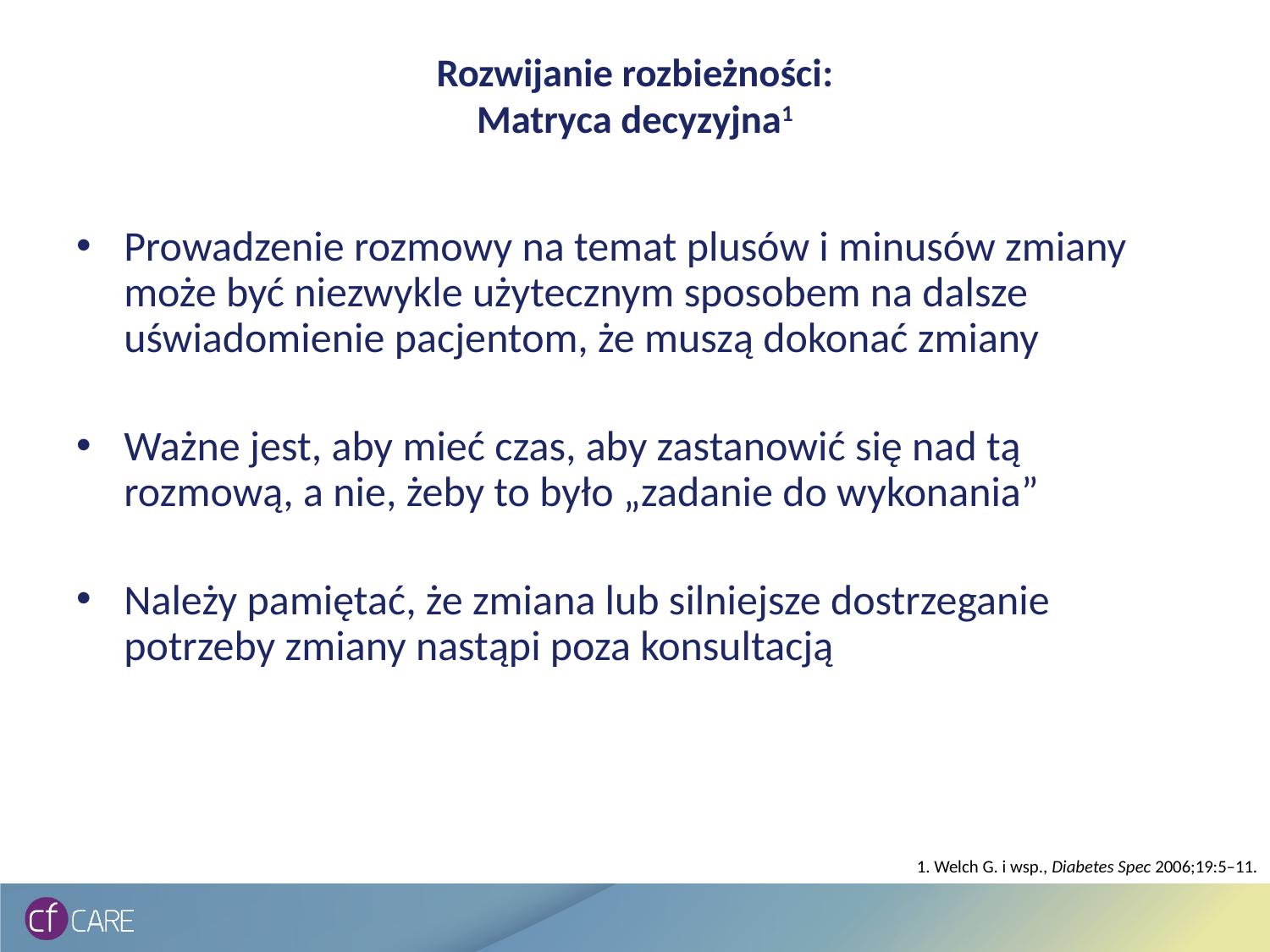

# Rozwijanie rozbieżności: Matryca decyzyjna1
Prowadzenie rozmowy na temat plusów i minusów zmiany może być niezwykle użytecznym sposobem na dalsze uświadomienie pacjentom, że muszą dokonać zmiany

Ważne jest, aby mieć czas, aby zastanowić się nad tą rozmową, a nie, żeby to było „zadanie do wykonania”

Należy pamiętać, że zmiana lub silniejsze dostrzeganie potrzeby zmiany nastąpi poza konsultacją
1. Welch G. i wsp., Diabetes Spec 2006;19:5–11.